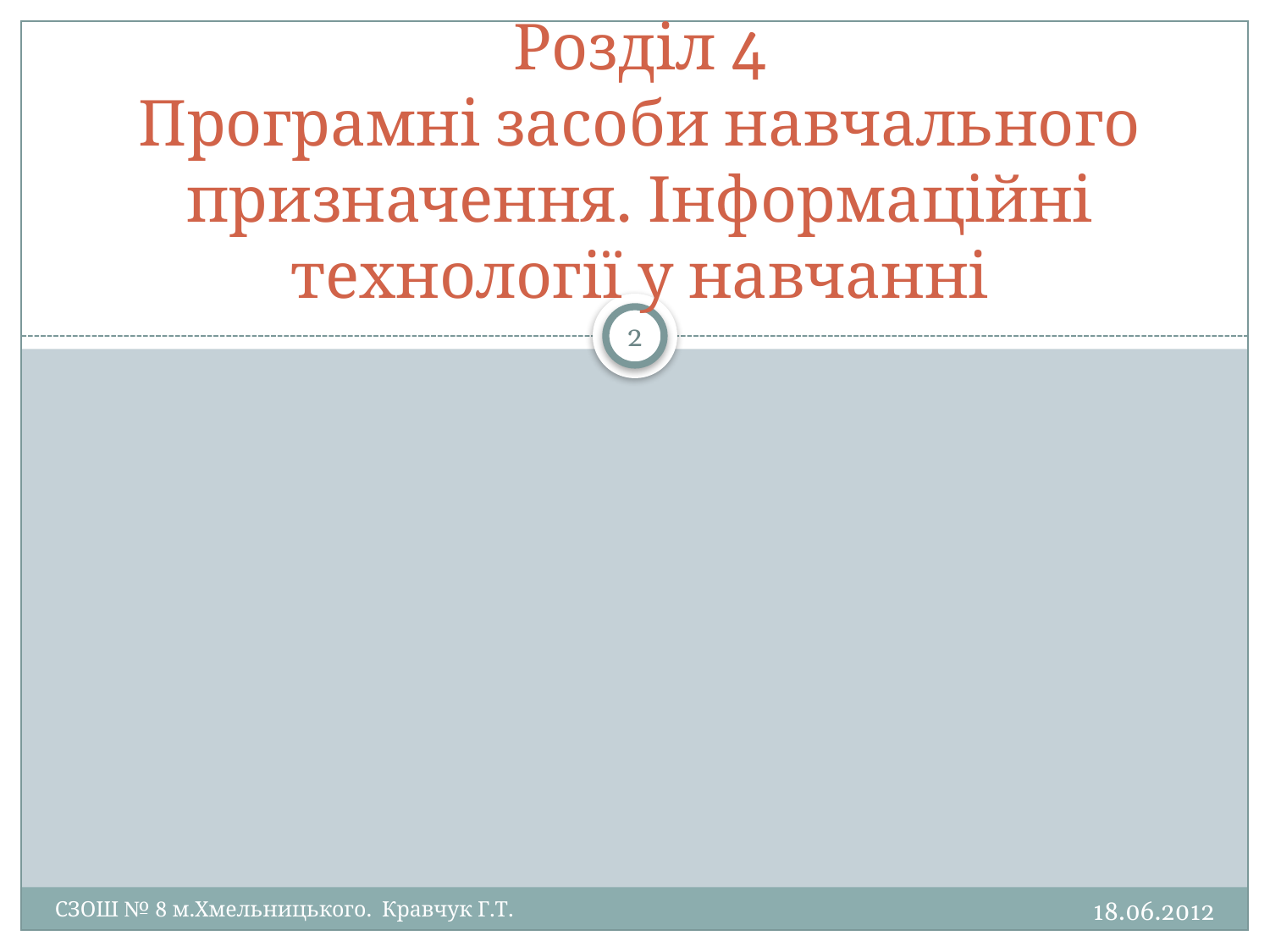

# Розділ 4 Програмні засоби навчального призначення. Інформаційні технології у навчанні
2
18.06.2012
СЗОШ № 8 м.Хмельницького.  Кравчук Г.Т.